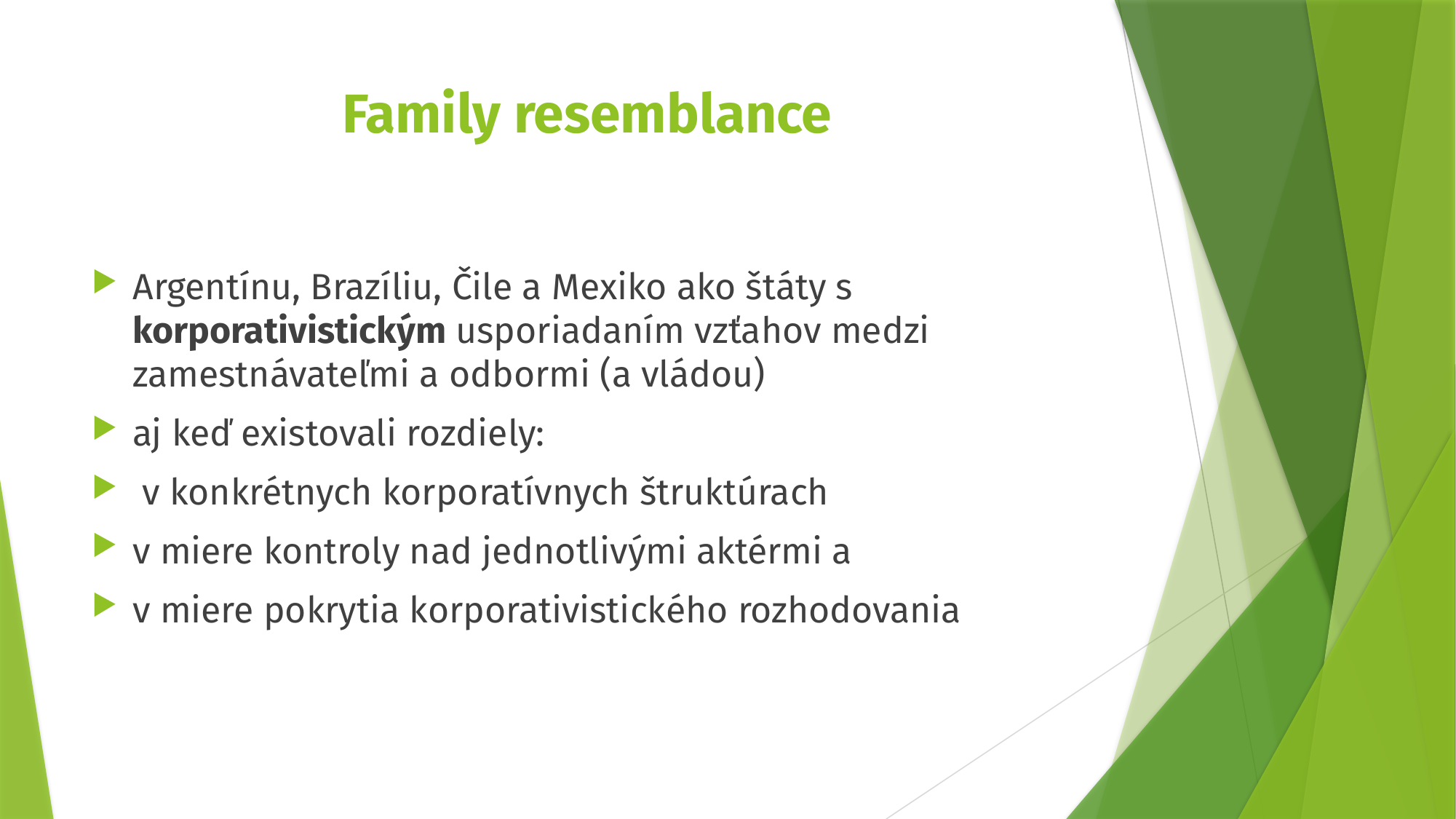

# Family resemblance
Argentínu, Brazíliu, Čile a Mexiko ako štáty s korporativistickým usporiadaním vzťahov medzi zamestnávateľmi a odbormi (a vládou)
aj keď existovali rozdiely:
 v konkrétnych korporatívnych štruktúrach
v miere kontroly nad jednotlivými aktérmi a
v miere pokrytia korporativistického rozhodovania